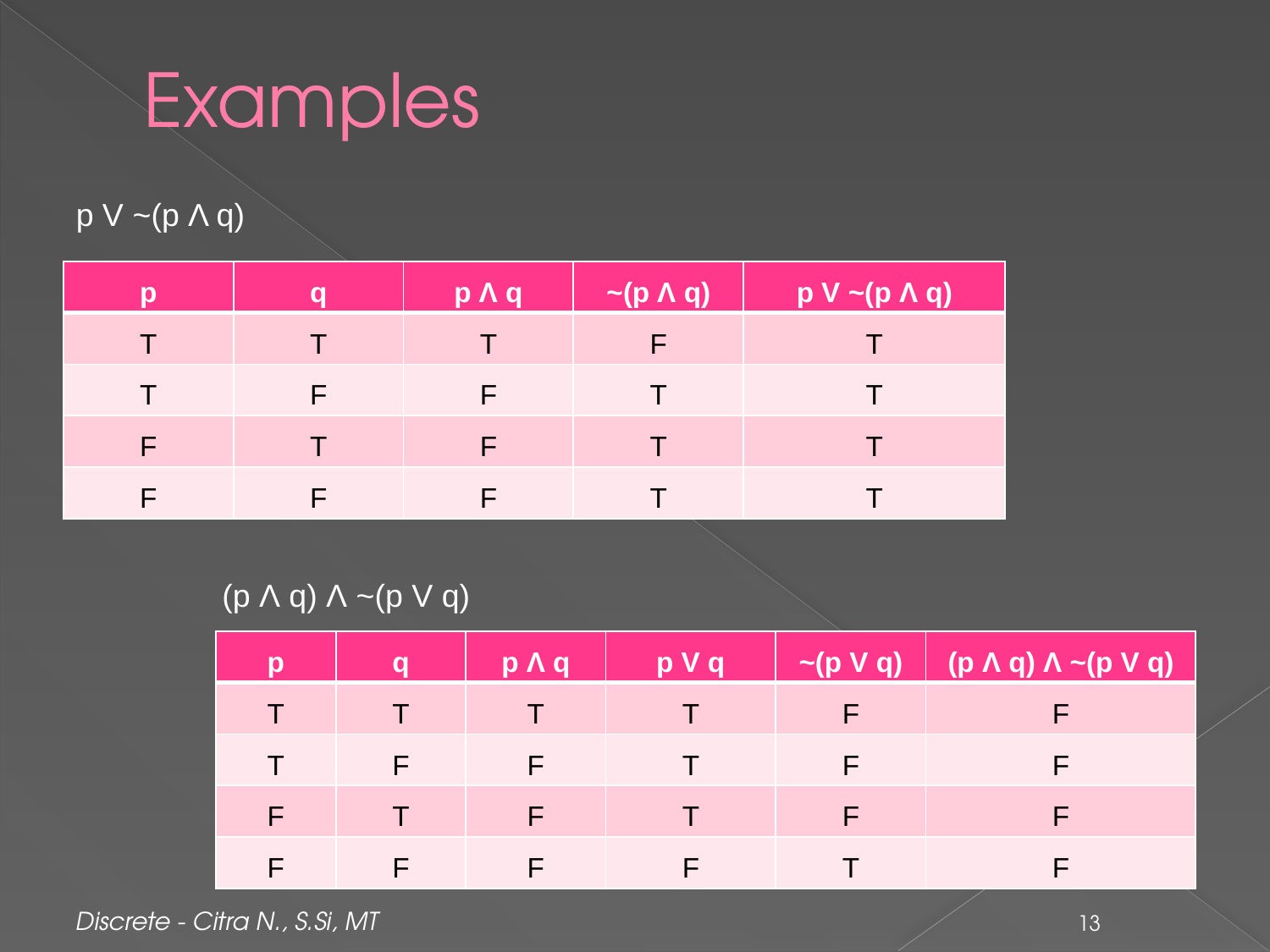

# Examples
p V ~(p Λ q)
| p | q | p Λ q | ~(p Λ q) | p V ~(p Λ q) |
| --- | --- | --- | --- | --- |
| T | T | T | F | T |
| T | F | F | T | T |
| F | T | F | T | T |
| F | F | F | T | T |
(p Λ q) Λ ~(p V q)
| p | q | p Λ q | p V q | ~(p V q) | (p Λ q) Λ ~(p V q) |
| --- | --- | --- | --- | --- | --- |
| T | T | T | T | F | F |
| T | F | F | T | F | F |
| F | T | F | T | F | F |
| F | F | F | F | T | F |
Discrete - Citra N., S.Si, MT
13